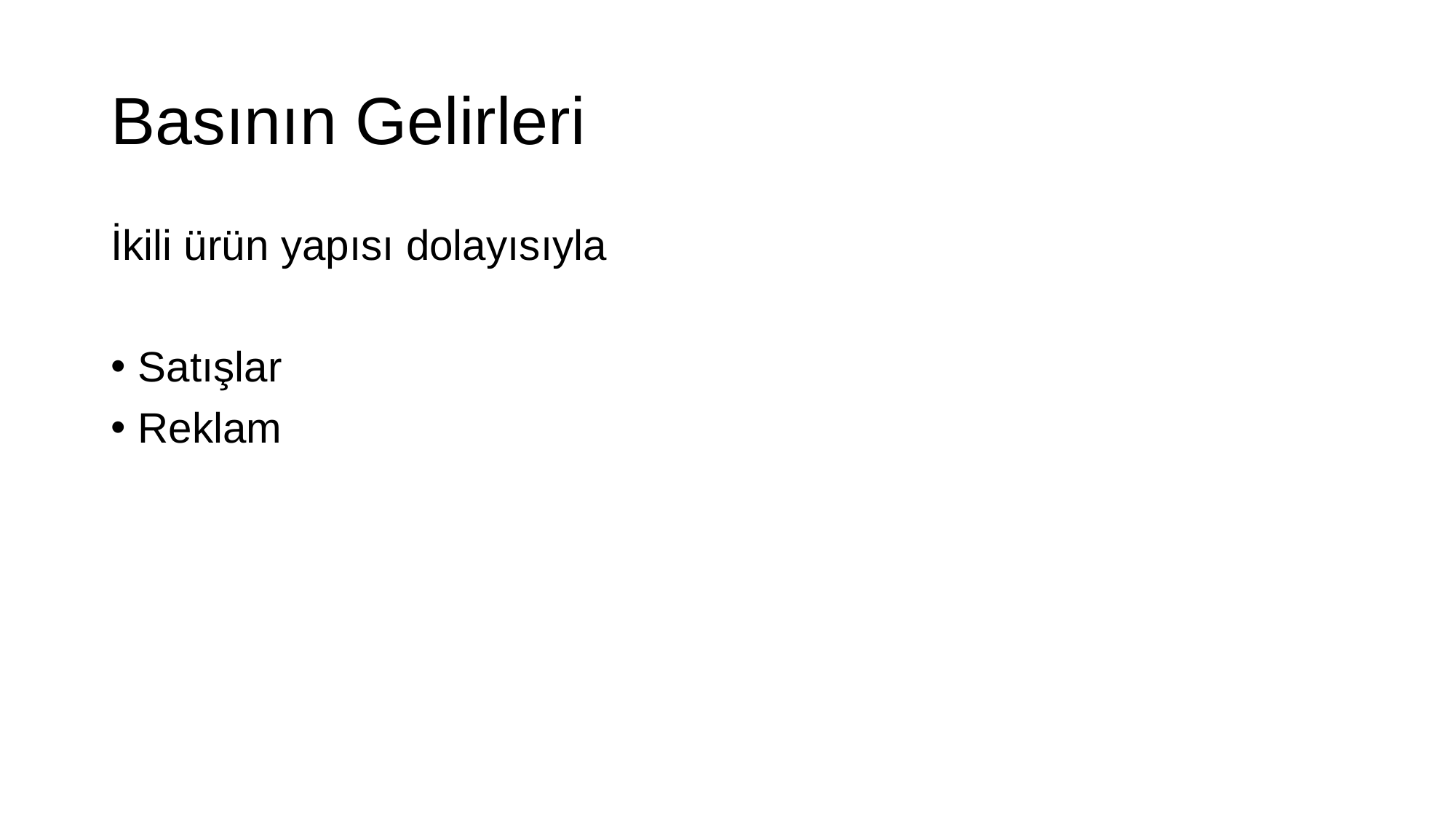

# Basının Gelirleri
İkili ürün yapısı dolayısıyla

Satışlar
Reklam